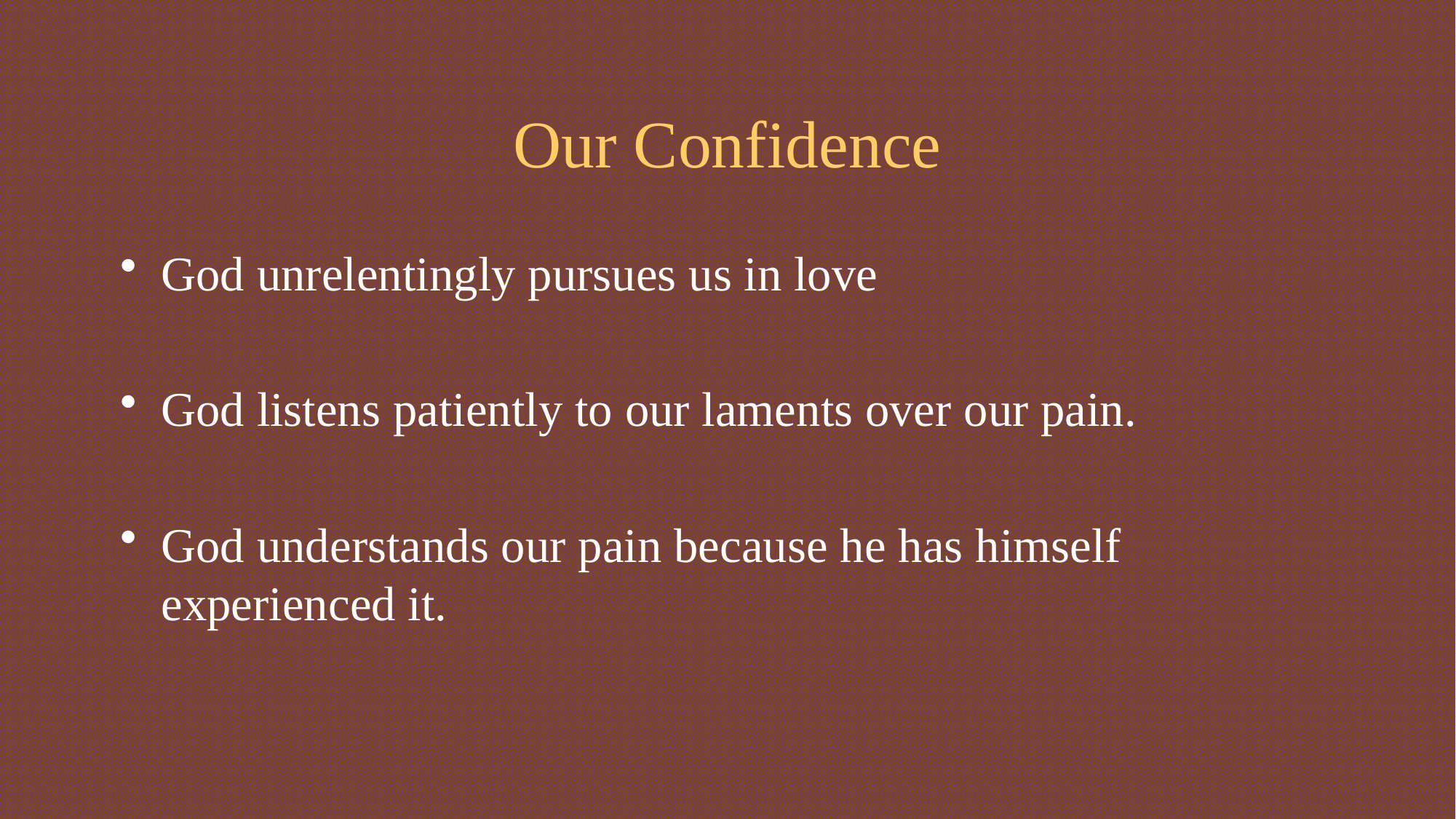

# Our Confidence
God unrelentingly pursues us in love

God listens patiently to our laments over our pain.

God understands our pain because he has himself experienced it.